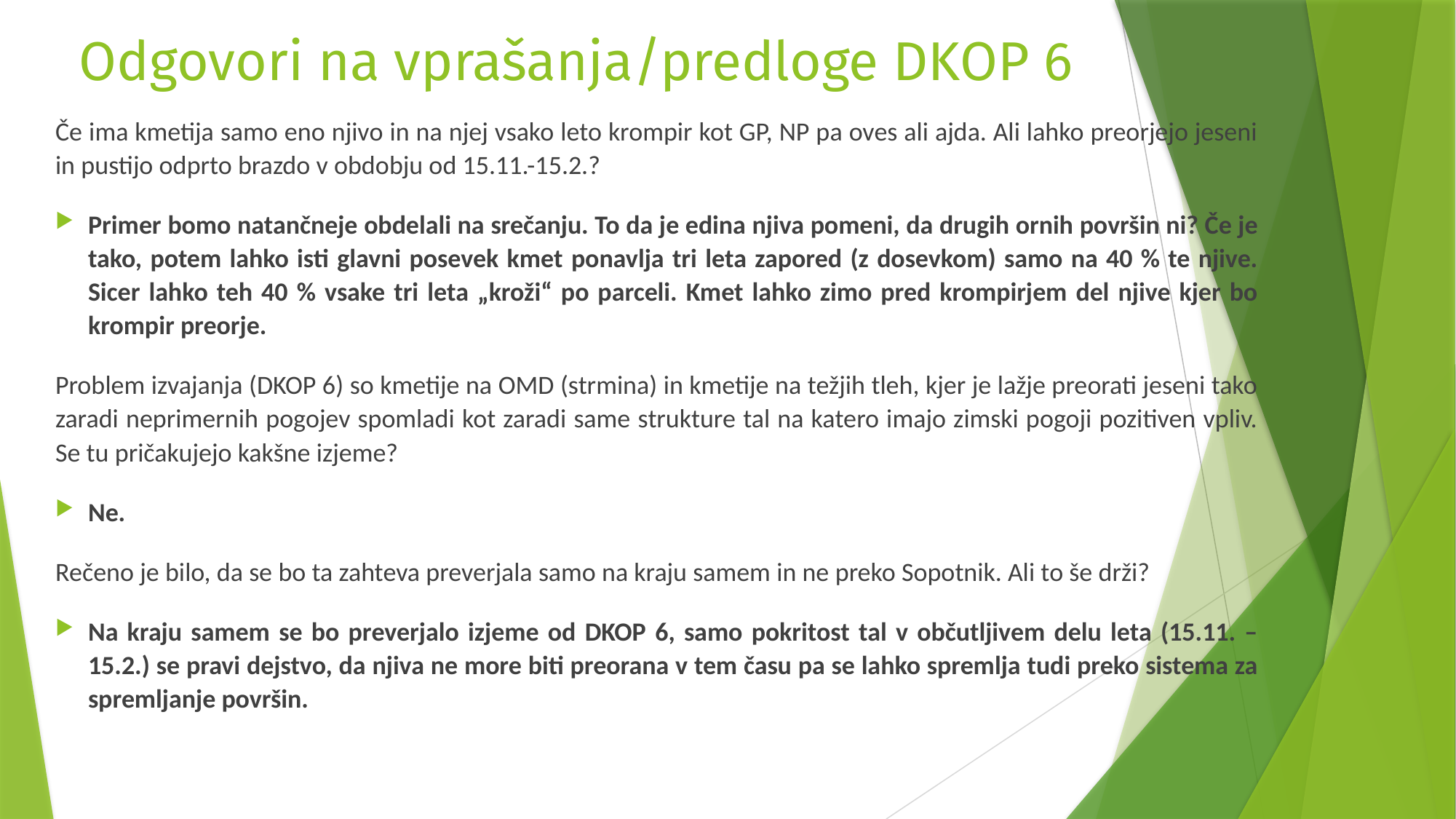

# Odgovori na vprašanja/predloge DKOP 6
Če ima kmetija samo eno njivo in na njej vsako leto krompir kot GP, NP pa oves ali ajda. Ali lahko preorjejo jeseni in pustijo odprto brazdo v obdobju od 15.11.-15.2.?
Primer bomo natančneje obdelali na srečanju. To da je edina njiva pomeni, da drugih ornih površin ni? Če je tako, potem lahko isti glavni posevek kmet ponavlja tri leta zapored (z dosevkom) samo na 40 % te njive. Sicer lahko teh 40 % vsake tri leta „kroži“ po parceli. Kmet lahko zimo pred krompirjem del njive kjer bo krompir preorje.
Problem izvajanja (DKOP 6) so kmetije na OMD (strmina) in kmetije na težjih tleh, kjer je lažje preorati jeseni tako zaradi neprimernih pogojev spomladi kot zaradi same strukture tal na katero imajo zimski pogoji pozitiven vpliv. Se tu pričakujejo kakšne izjeme?
Ne.
Rečeno je bilo, da se bo ta zahteva preverjala samo na kraju samem in ne preko Sopotnik. Ali to še drži?
Na kraju samem se bo preverjalo izjeme od DKOP 6, samo pokritost tal v občutljivem delu leta (15.11. – 15.2.) se pravi dejstvo, da njiva ne more biti preorana v tem času pa se lahko spremlja tudi preko sistema za spremljanje površin.